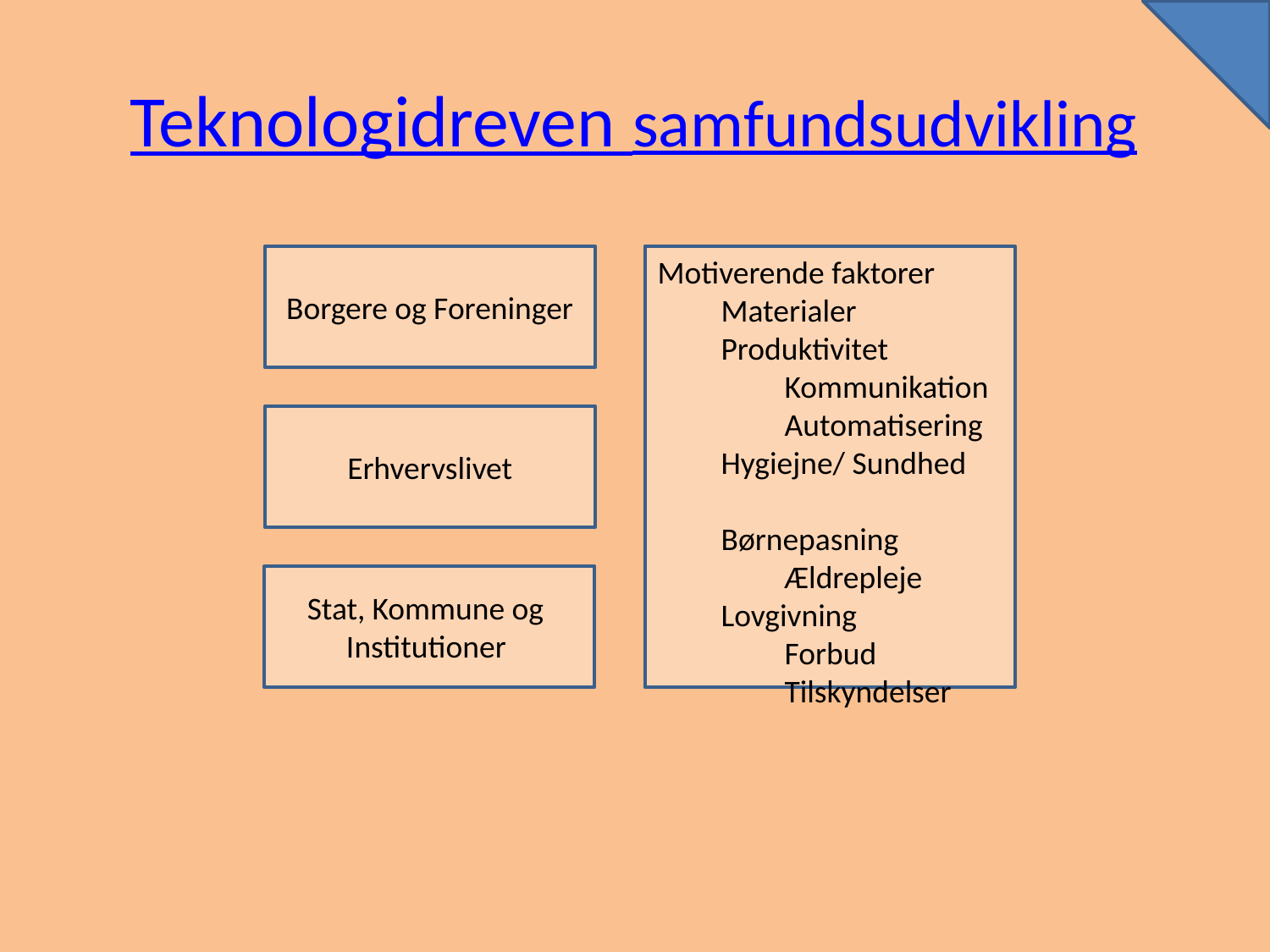

# Teknologidreven samfundsudvikling
Motiverende faktorer
Materialer
Produktivitet
Kommunikation
Automatisering
Hygiejne/ Sundhed
	Børnepasning
Ældrepleje
Lovgivning
Forbud
Tilskyndelser

Borgere og Foreninger
Erhvervslivet
Stat, Kommune og
Institutioner